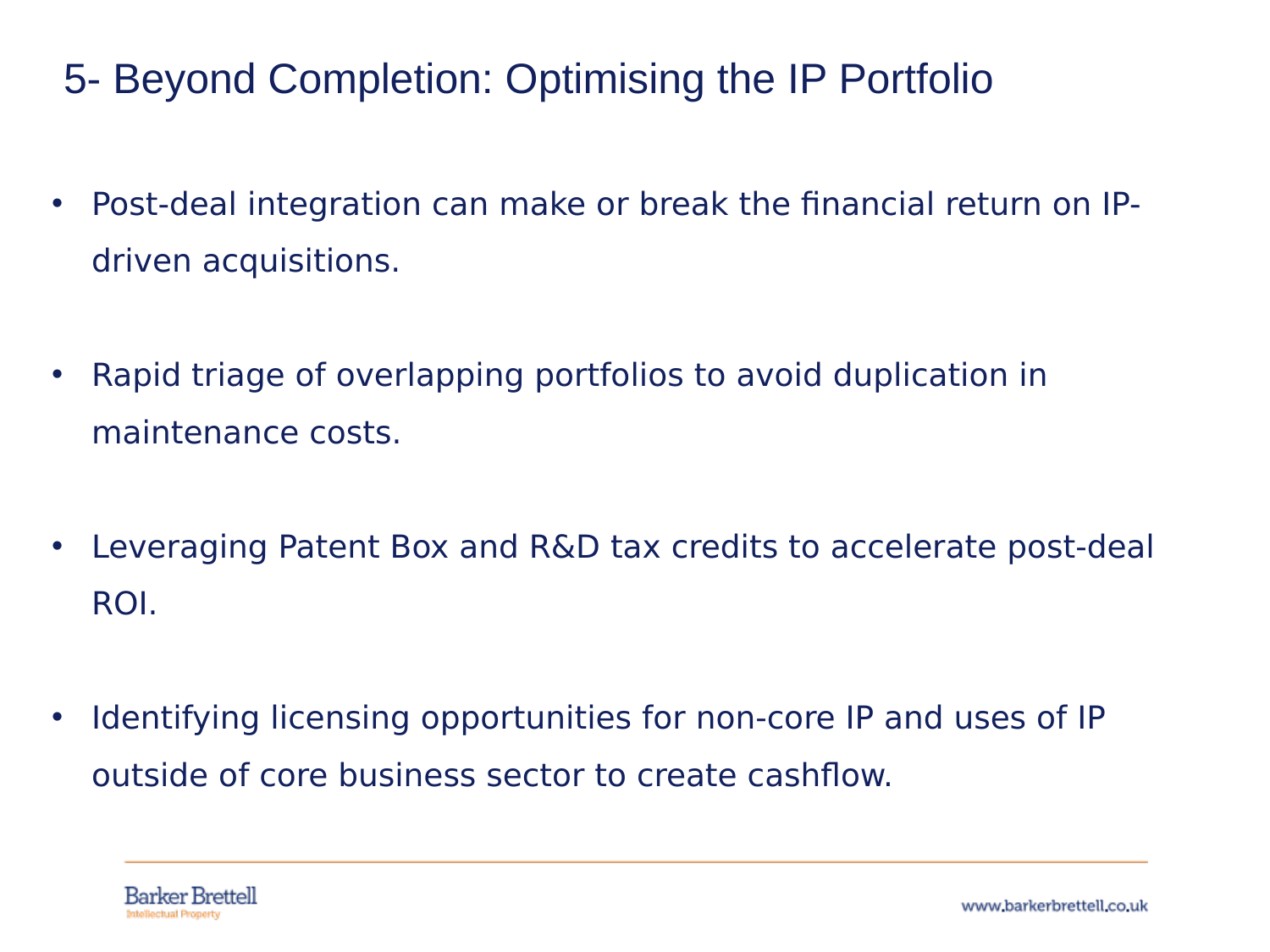

5- Beyond Completion: Optimising the IP Portfolio
Post-deal integration can make or break the financial return on IP-driven acquisitions.

Rapid triage of overlapping portfolios to avoid duplication in maintenance costs.

Leveraging Patent Box and R&D tax credits to accelerate post-deal ROI.

Identifying licensing opportunities for non-core IP and uses of IP outside of core business sector to create cashflow.